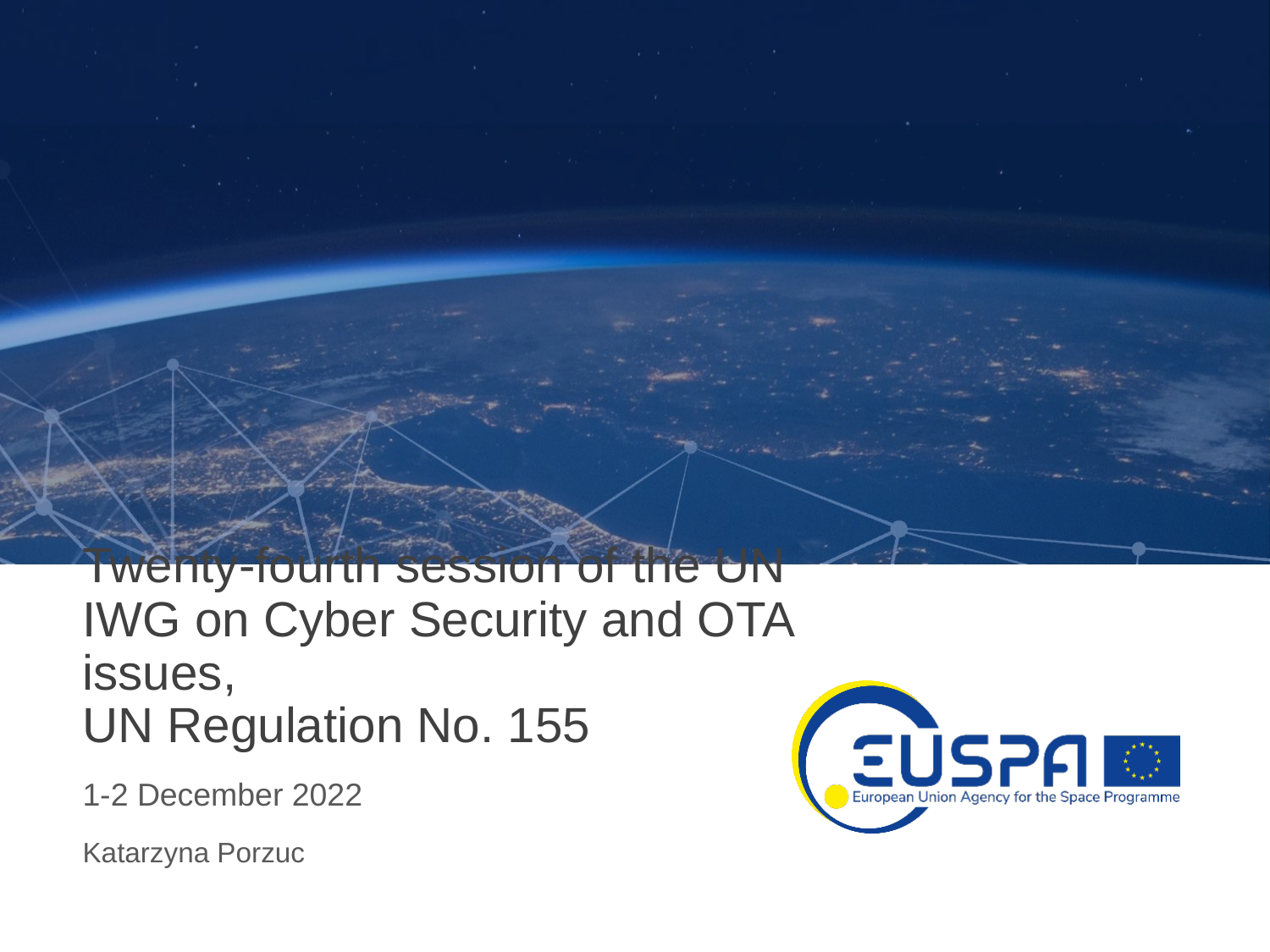

# Twenty-fourth session of the UN IWG on Cyber Security and OTA issues, UN Regulation No. 155
1-2 December 2022
Katarzyna Porzuc